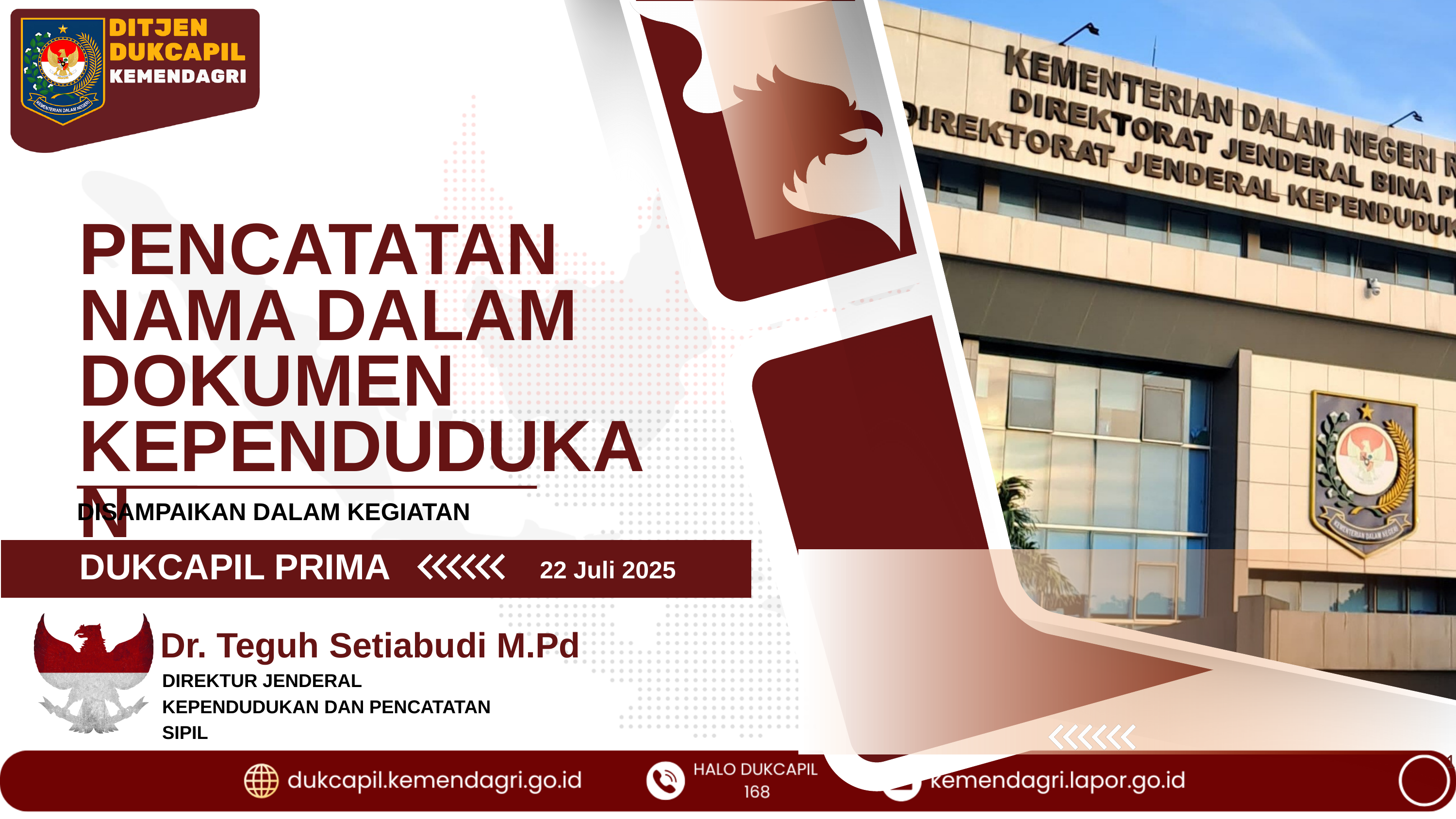

PENCATATAN NAMA DALAM DOKUMEN KEPENDUDUKAN

DISAMPAIKAN DALAM KEGIATAN

DUKCAPIL PRIMA

22 Juli 2025

Dr. Teguh Setiabudi M.Pd
DIREKTUR JENDERAL KEPENDUDUKAN DAN PENCATATAN SIPIL

1